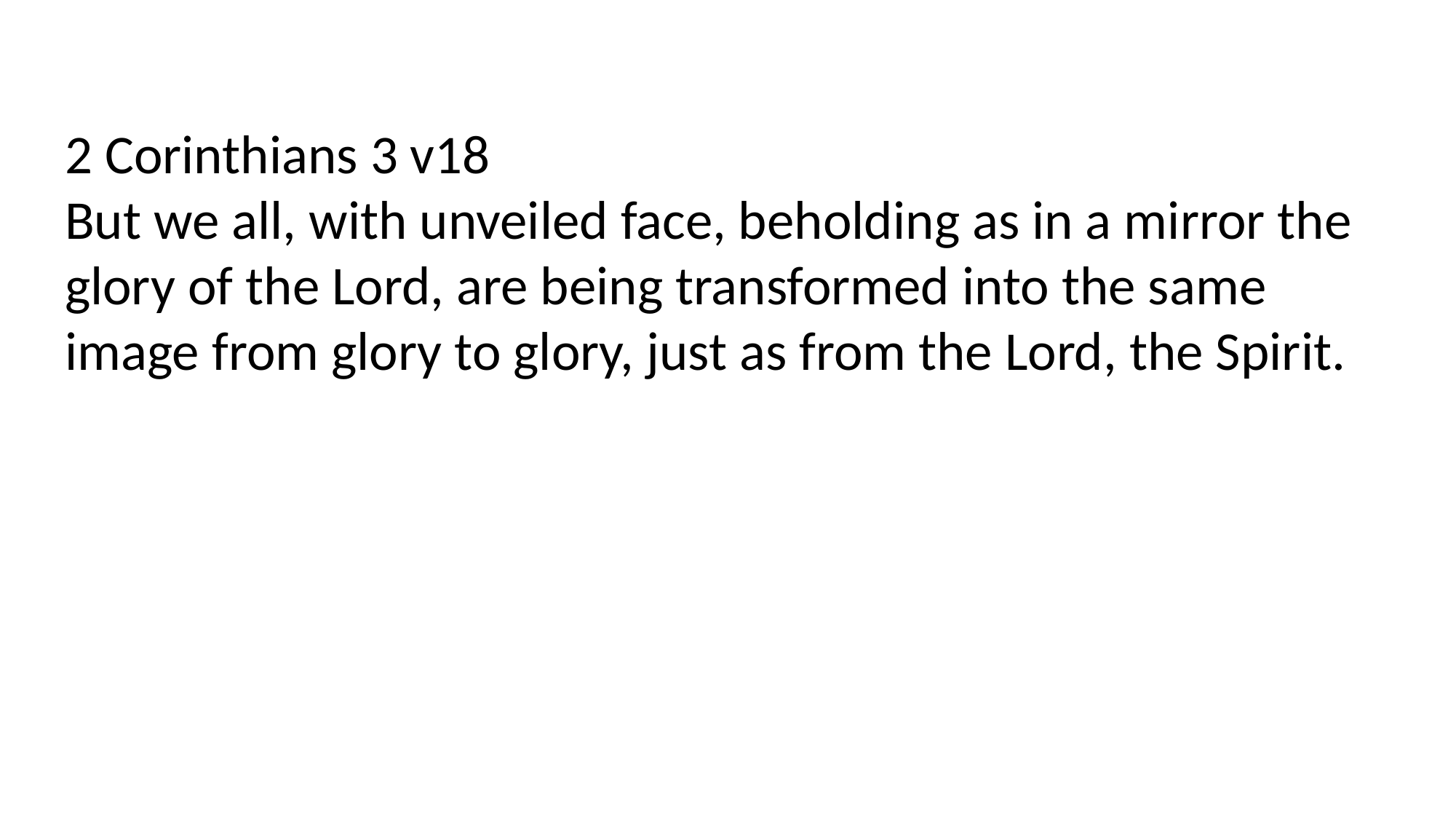

2 Corinthians 3 v18
But we all, with unveiled face, beholding as in a mirror the glory of the Lord, are being transformed into the same image from glory to glory, just as from the Lord, the Spirit.